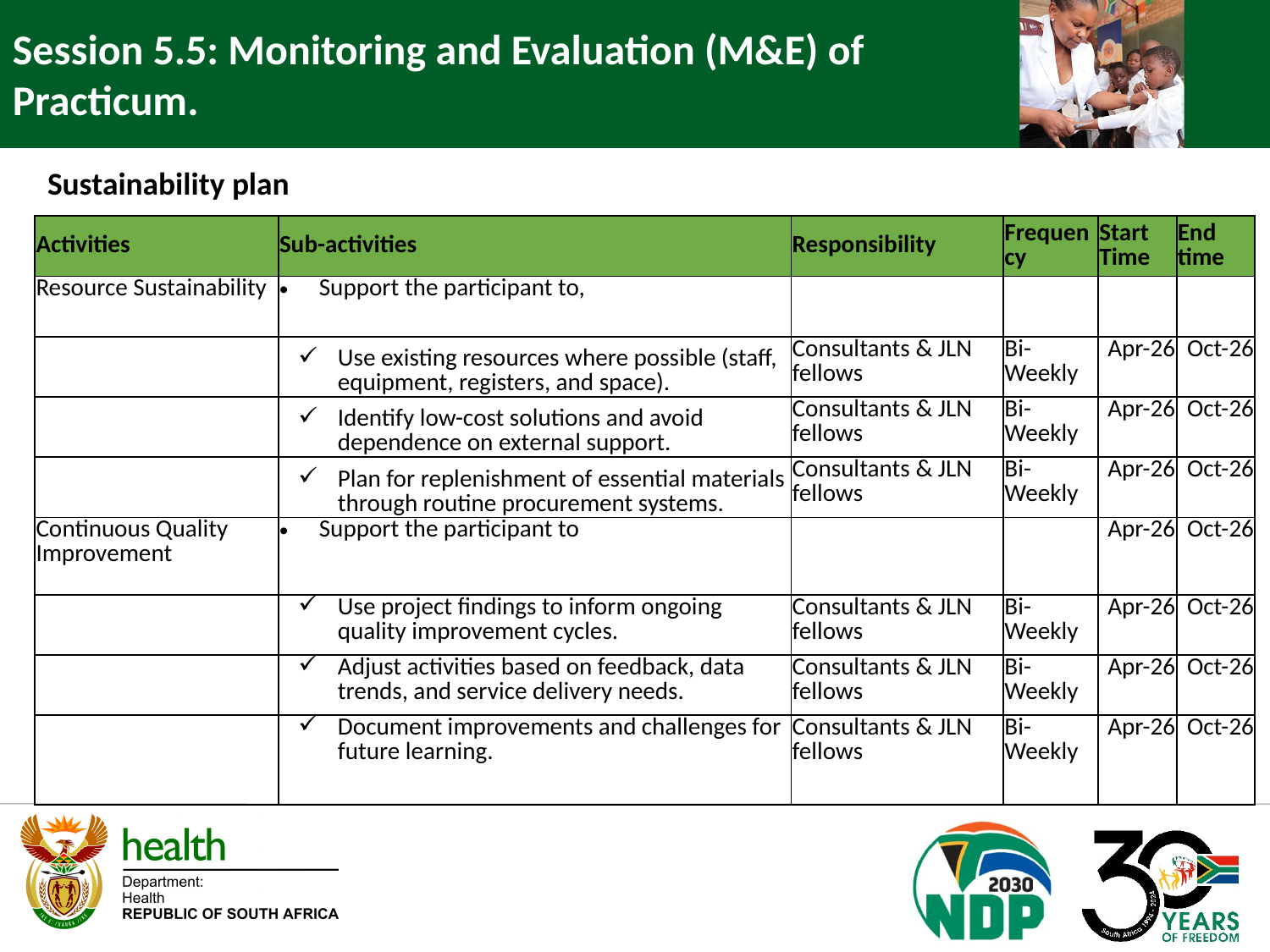

Session 5.5: Monitoring and Evaluation (M&E) of Practicum.
Sustainability plan
| Activities | Sub-activities | Responsibility | Frequency | Start Time | End time |
| --- | --- | --- | --- | --- | --- |
| Resource Sustainability | Support the participant to, |  |  |  |  |
|  | Use existing resources where possible (staff, equipment, registers, and space). | Consultants & JLN fellows | Bi-Weekly | Apr-26 | Oct-26 |
|  | Identify low-cost solutions and avoid dependence on external support. | Consultants & JLN fellows | Bi-Weekly | Apr-26 | Oct-26 |
|  | Plan for replenishment of essential materials through routine procurement systems. | Consultants & JLN fellows | Bi-Weekly | Apr-26 | Oct-26 |
| Continuous Quality Improvement | Support the participant to |  |  | Apr-26 | Oct-26 |
|  | Use project findings to inform ongoing quality improvement cycles. | Consultants & JLN fellows | Bi-Weekly | Apr-26 | Oct-26 |
|  | Adjust activities based on feedback, data trends, and service delivery needs. | Consultants & JLN fellows | Bi-Weekly | Apr-26 | Oct-26 |
|  | Document improvements and challenges for future learning. | Consultants & JLN fellows | Bi-Weekly | Apr-26 | Oct-26 |